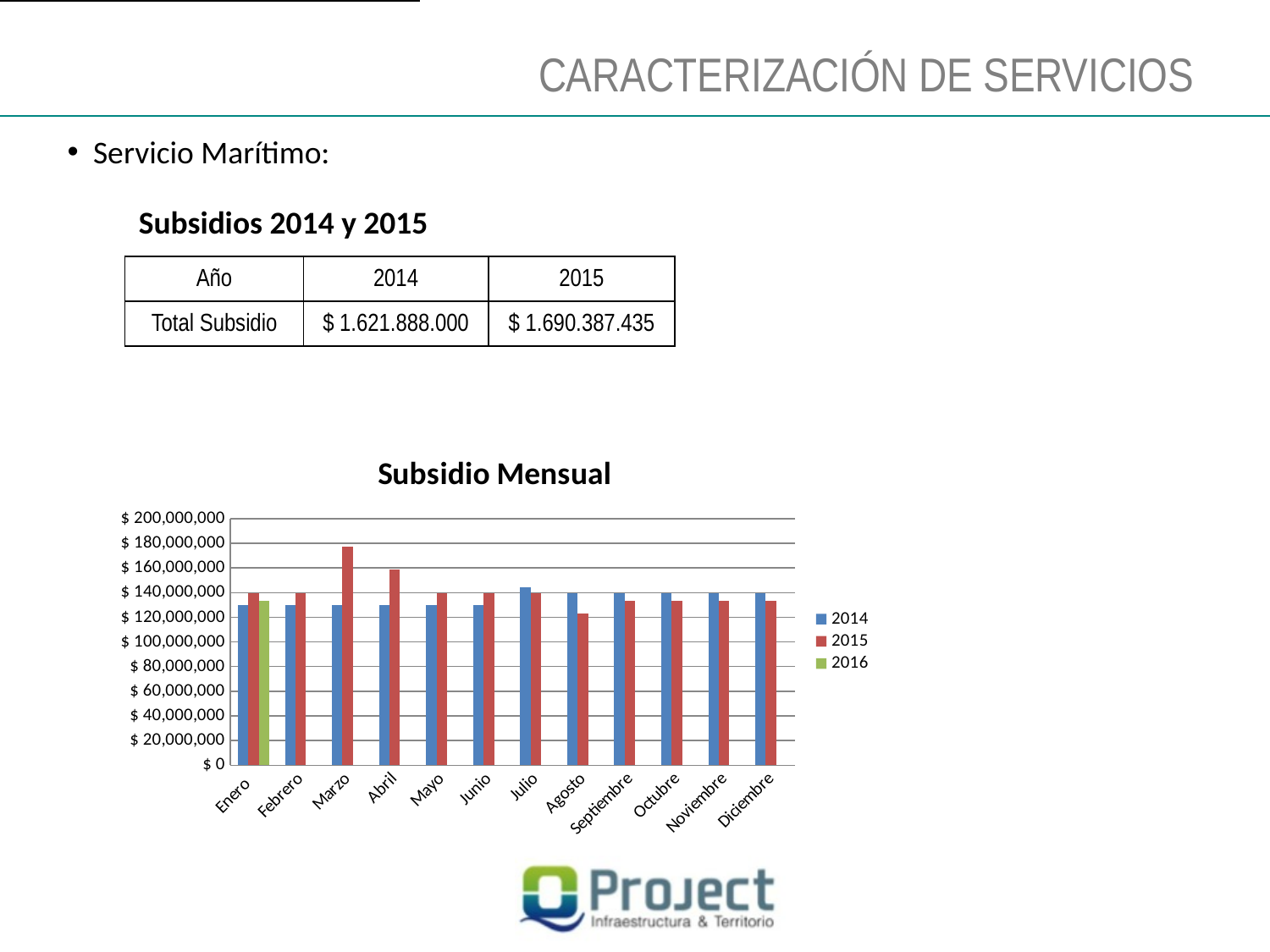

CARACTERIZACIÓN DE SERVICIOS
Servicio Marítimo:
Subsidios 2014 y 2015
| Año | 2014 | 2015 |
| --- | --- | --- |
| Total Subsidio | $ 1.621.888.000 | $ 1.690.387.435 |

### Chart: Subsidio Mensual

| Category | 2014 | 2015 | 2016 |
|---|---|---|---|
| Enero   | 129693000.0 | 139833000.0 | 133059000.0 |
| Febrero | 129693000.0 | 139833000.0 | None |
| Marzo | 129693000.0 | 177297652.0 | None |
| Abril | 129693000.0 | 158565326.0 | None |
| Mayo | 129693000.0 | 139833000.0 | None |
| Junio | 129693000.0 | 139833000.0 | None |
| Julio | 144565000.0 | 139833000.0 | None |
| Agosto | 139833000.0 | 123123457.0 | None |
| Septiembre | 139833000.0 | 133059000.0 | None |
| Octubre | 139833000.0 | 133059000.0 | None |
| Noviembre | 139833000.0 | 133059000.0 | None |
| Diciembre | 139833000.0 | 133059000.0 | None |